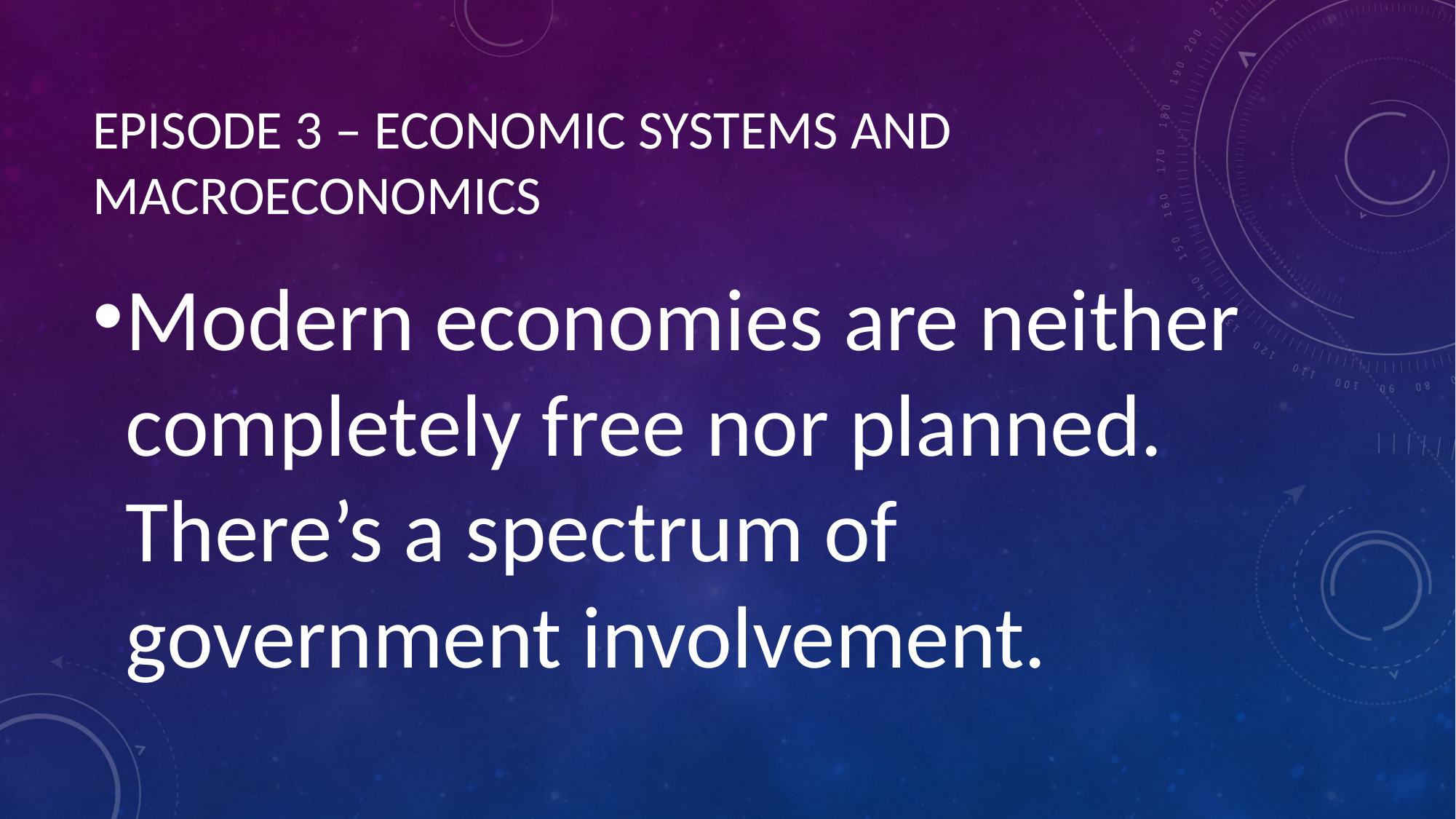

# Episode 3 – Economic Systems and Macroeconomics
Modern economies are neither completely free nor planned. There’s a spectrum of government involvement.